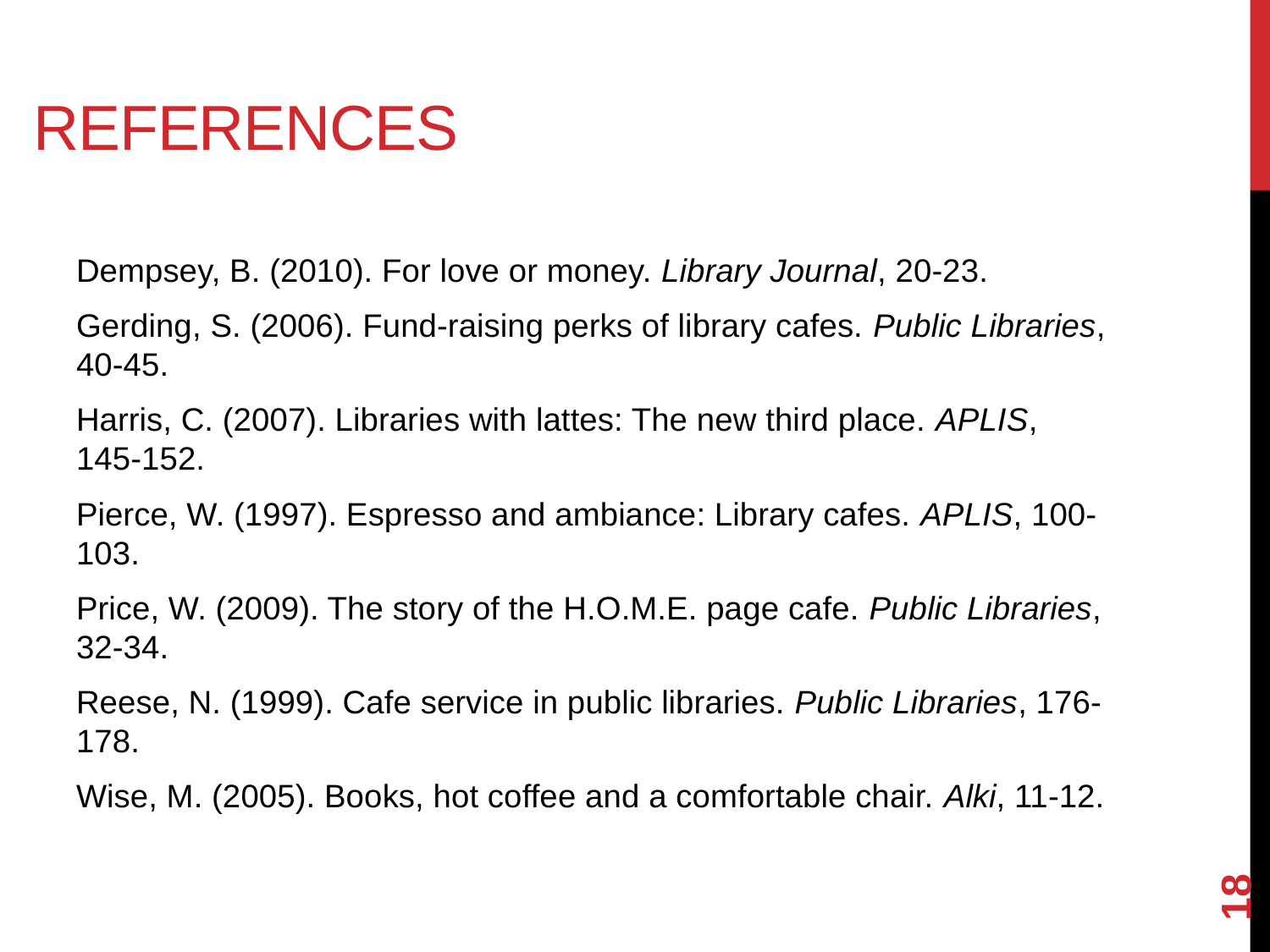

# References
Dempsey, B. (2010). For love or money. Library Journal, 20-23.
Gerding, S. (2006). Fund-raising perks of library cafes. Public Libraries, 40-45.
Harris, C. (2007). Libraries with lattes: The new third place. APLIS, 145-152.
Pierce, W. (1997). Espresso and ambiance: Library cafes. APLIS, 100-103.
Price, W. (2009). The story of the H.O.M.E. page cafe. Public Libraries, 32-34.
Reese, N. (1999). Cafe service in public libraries. Public Libraries, 176-178.
Wise, M. (2005). Books, hot coffee and a comfortable chair. Alki, 11-12.

18